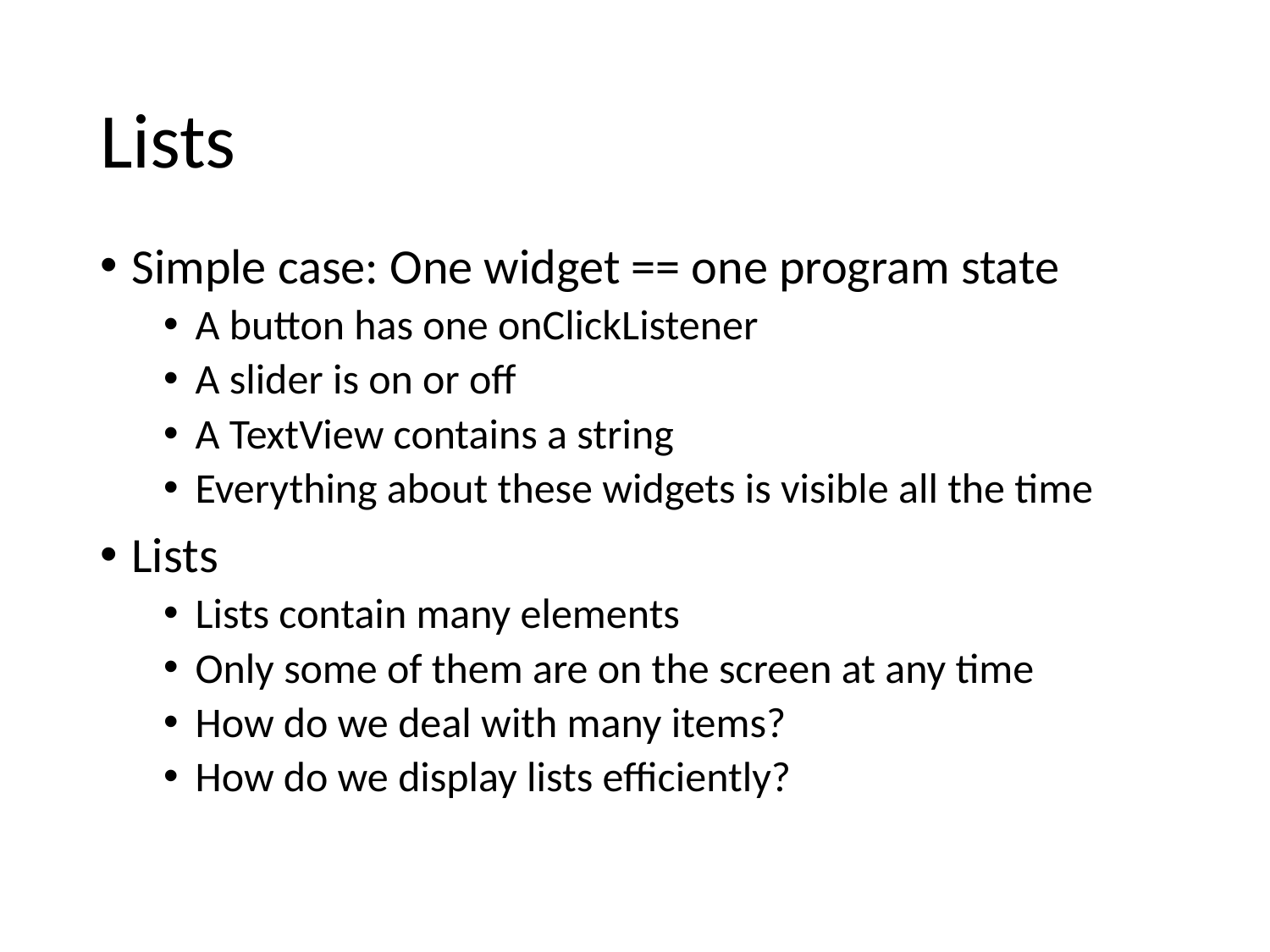

# Lists
Simple case: One widget == one program state
A button has one onClickListener
A slider is on or off
A TextView contains a string
Everything about these widgets is visible all the time
Lists
Lists contain many elements
Only some of them are on the screen at any time
How do we deal with many items?
How do we display lists efficiently?